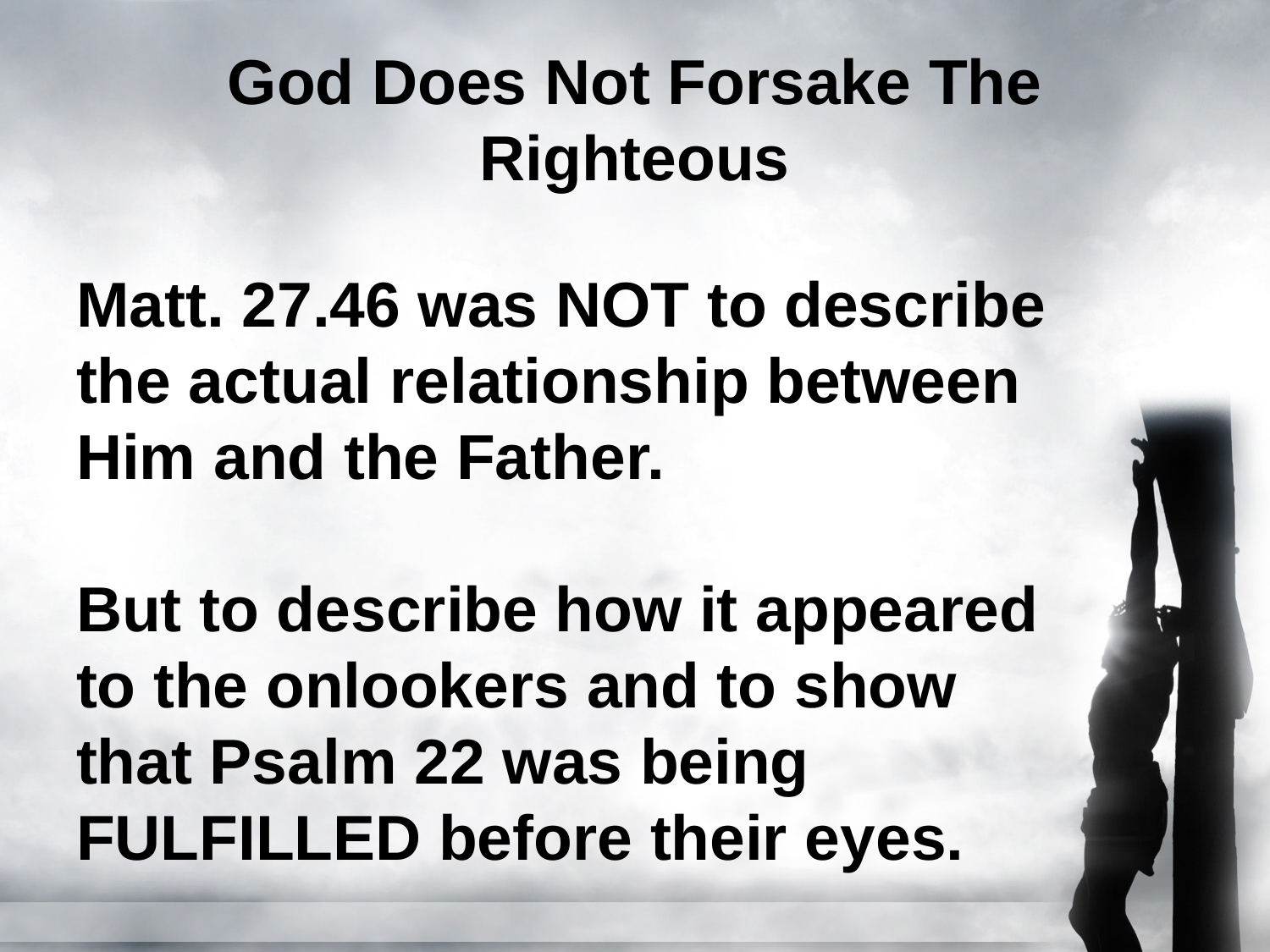

# God Does Not Forsake The Righteous
Matt. 27.46 was NOT to describe the actual relationship between Him and the Father.

But to describe how it appeared to the onlookers and to show that Psalm 22 was being FULFILLED before their eyes.